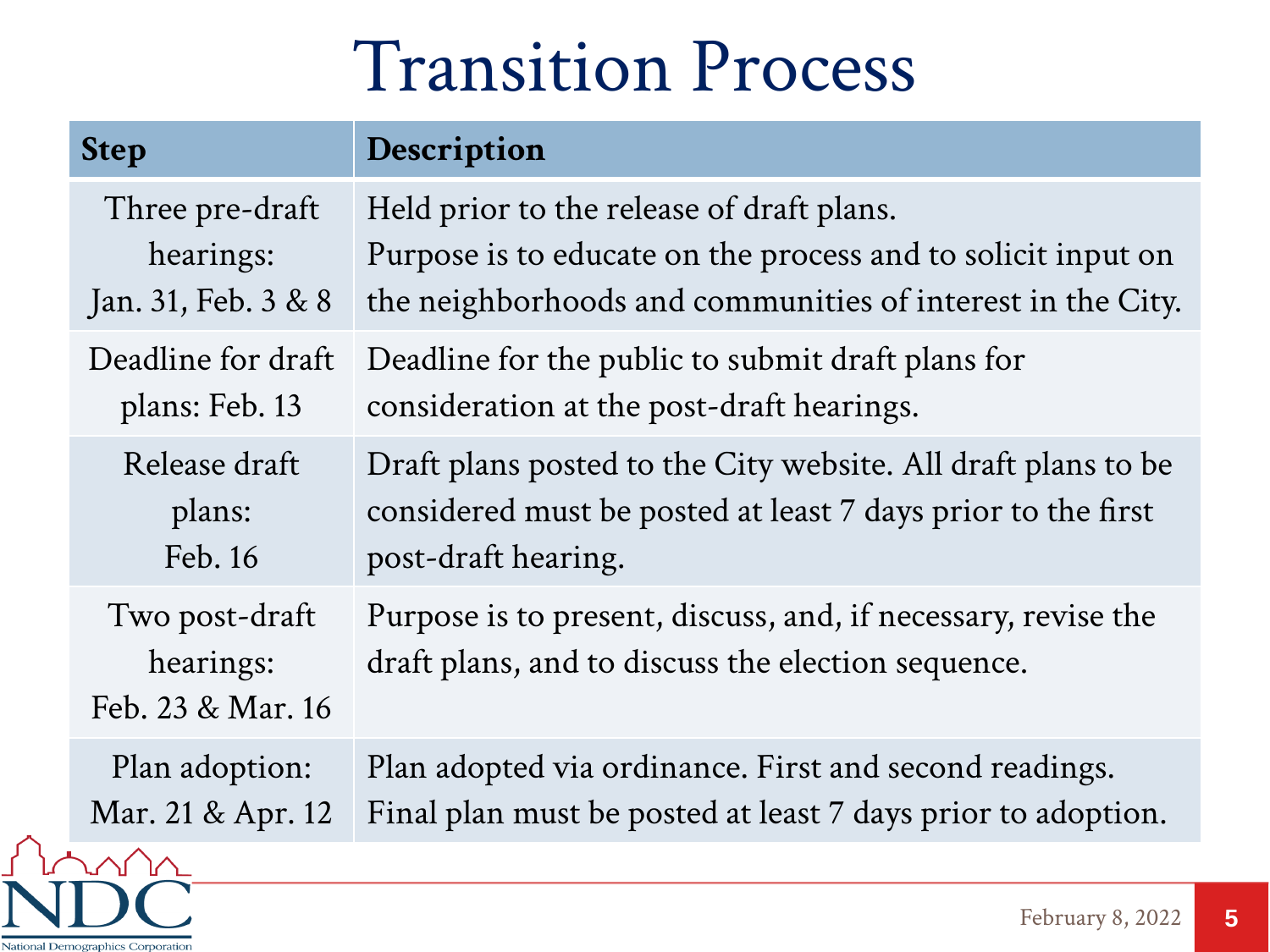

# Transition Process
| Step | Description |
| --- | --- |
| Three pre-draft hearings: Jan. 31, Feb. 3 & 8 | Held prior to the release of draft plans. Purpose is to educate on the process and to solicit input on the neighborhoods and communities of interest in the City. |
| Deadline for draft plans: Feb. 13 | Deadline for the public to submit draft plans for consideration at the post-draft hearings. |
| Release draft plans: Feb. 16 | Draft plans posted to the City website. All draft plans to be considered must be posted at least 7 days prior to the first post-draft hearing. |
| Two post-draft hearings: Feb. 23 & Mar. 16 | Purpose is to present, discuss, and, if necessary, revise the draft plans, and to discuss the election sequence. |
| Plan adoption: Mar. 21 & Apr. 12 | Plan adopted via ordinance. First and second readings. Final plan must be posted at least 7 days prior to adoption. |
February 8, 2022